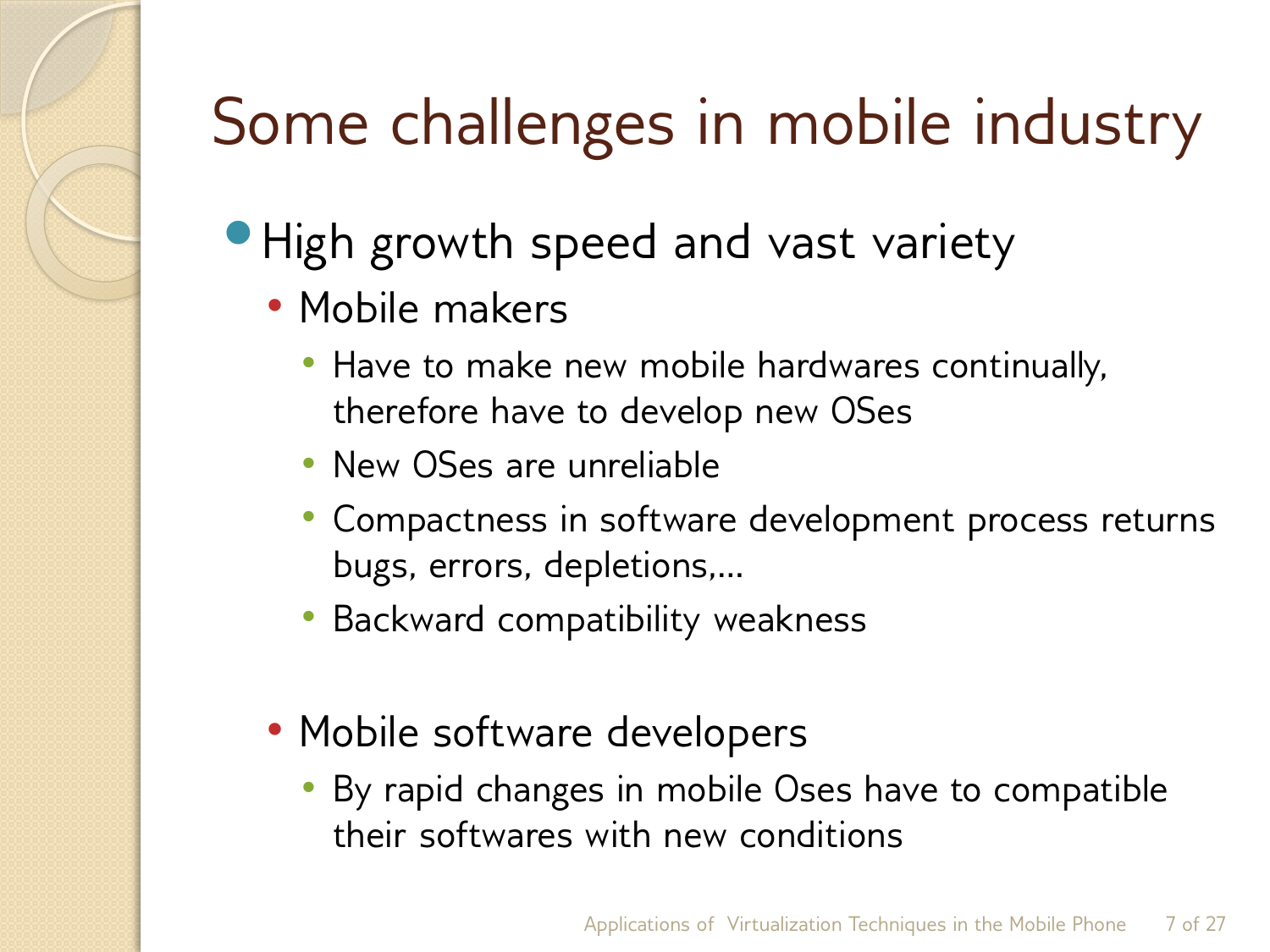

# Some challenges in mobile industry
High growth speed and vast variety
Mobile makers
Have to make new mobile hardwares continually, therefore have to develop new OSes
New OSes are unreliable
Compactness in software development process returns bugs, errors, depletions,…
Backward compatibility weakness

Mobile software developers
By rapid changes in mobile Oses have to compatible their softwares with new conditions

Applications of  Virtualization Techniques in the Mobile Phone